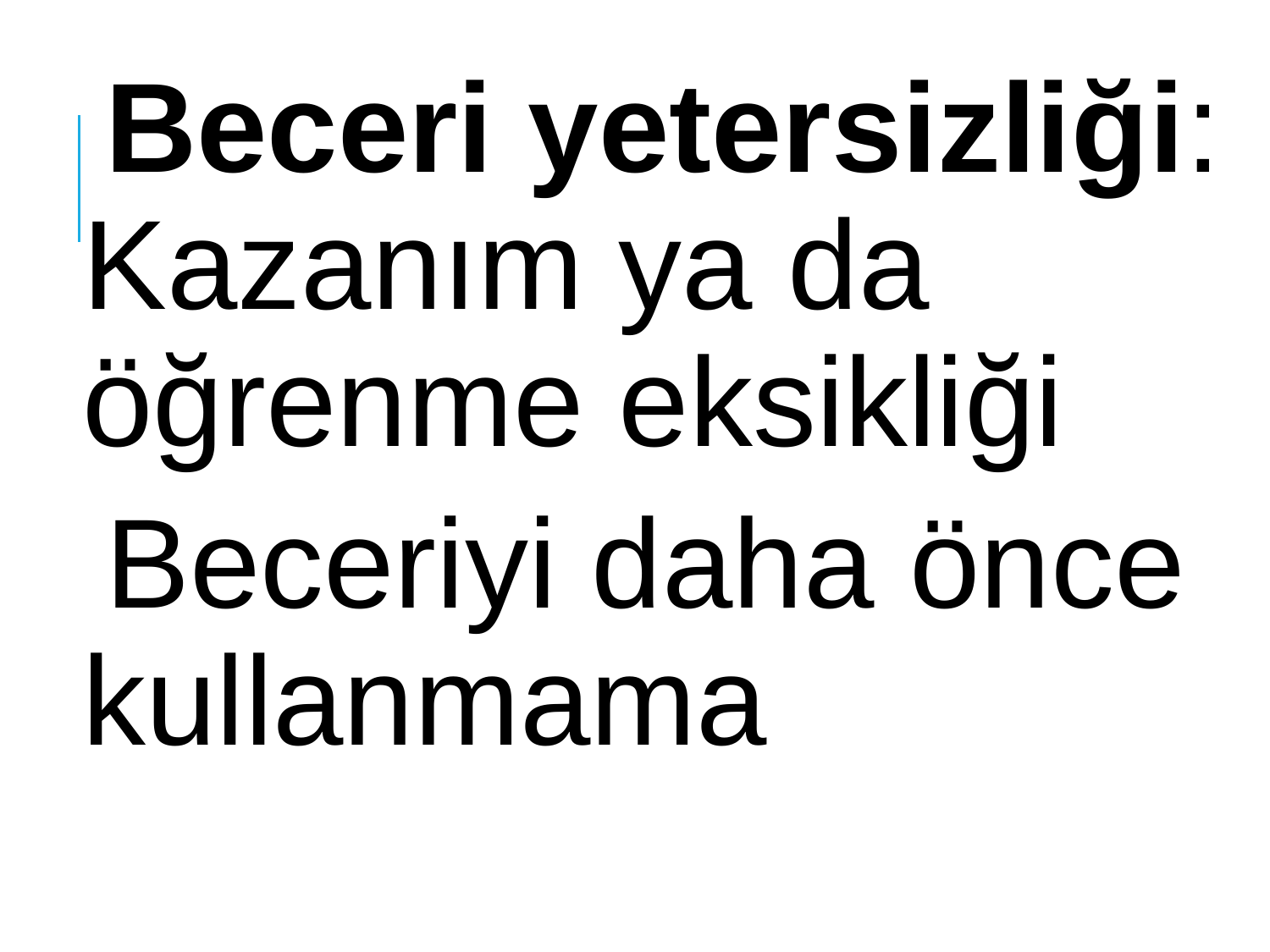

Beceri yetersizliği: Kazanım ya da öğrenme eksikliği
Beceriyi daha önce kullanmama